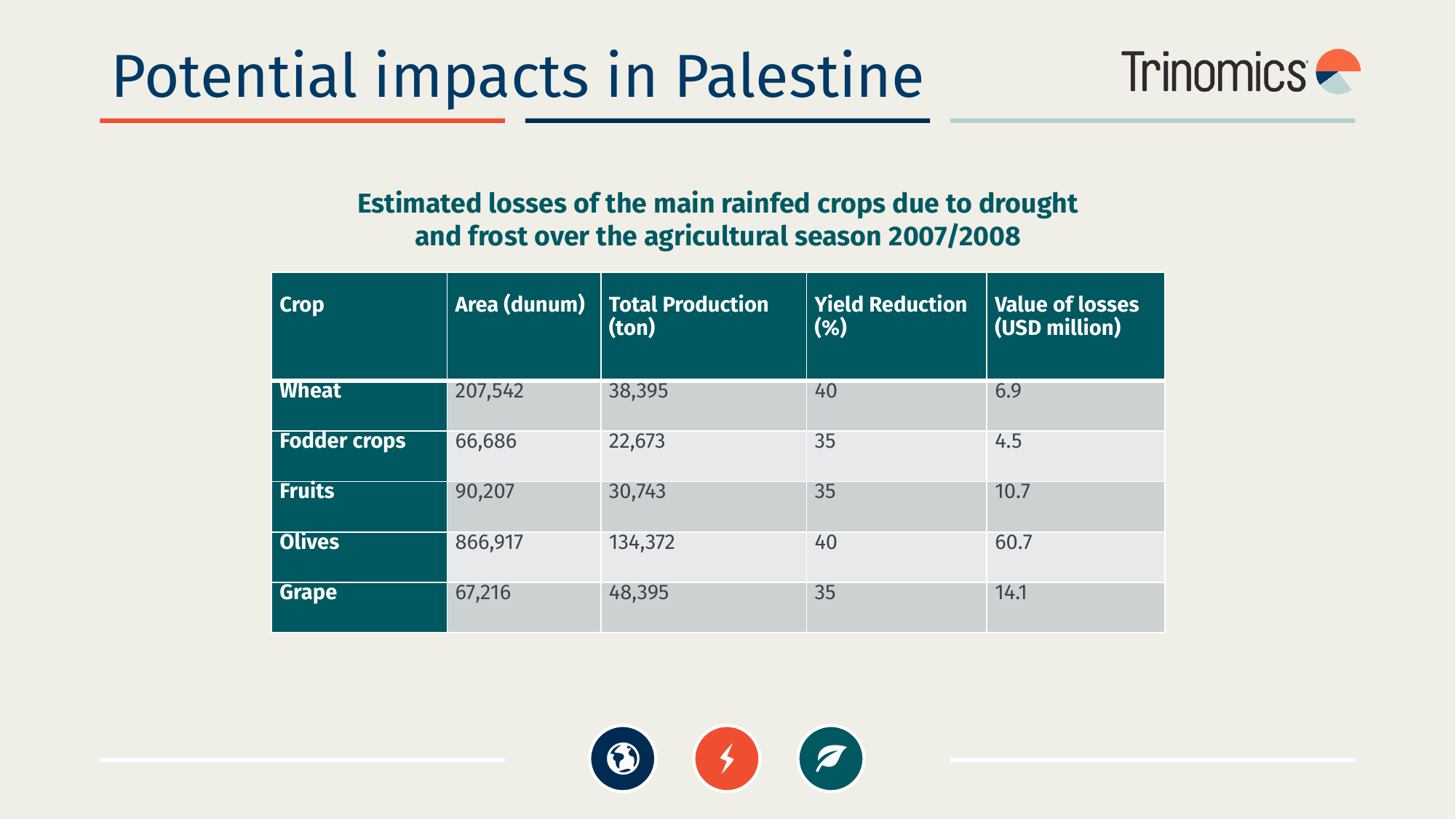

# Potential impacts in Palestine
Estimated losses of the main rainfed crops due to drought and frost over the agricultural season 2007/2008
| Crop | Area (dunum) | Total Production (ton) | Yield Reduction (%) | Value of losses (USD million) |
| --- | --- | --- | --- | --- |
| Wheat | 207,542 | 38,395 | 40 | 6.9 |
| Fodder crops | 66,686 | 22,673 | 35 | 4.5 |
| Fruits | 90,207 | 30,743 | 35 | 10.7 |
| Olives | 866,917 | 134,372 | 40 | 60.7 |
| Grape | 67,216 | 48,395 | 35 | 14.1 |